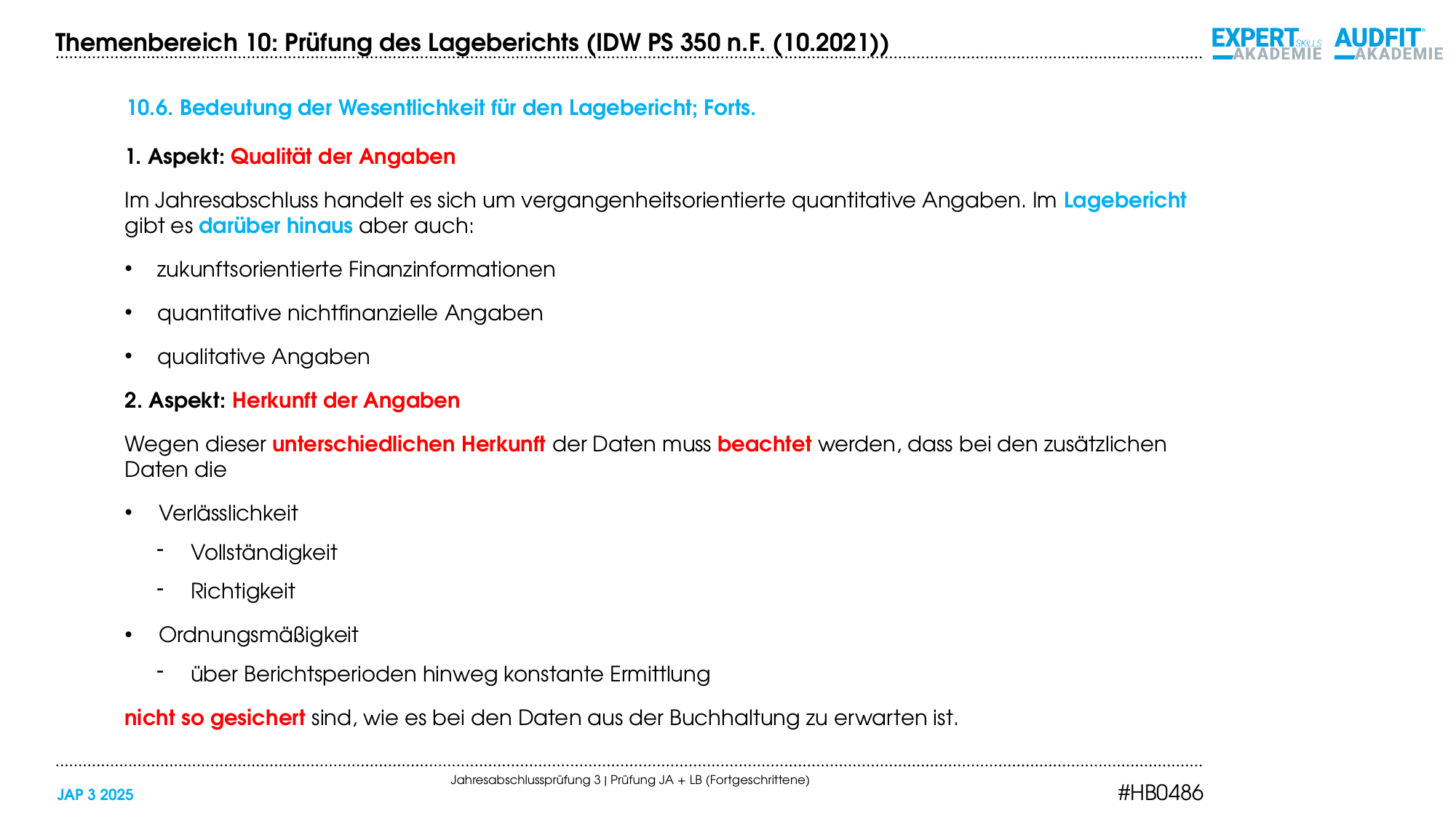

Themenbereich 10: Prüfung des Lageberichts (IDW PS 350 n.F. (10.2021))
10.6. Bedeutung der Wesentlichkeit für den Lagebericht; Forts.
1. Aspekt: Qualität der Angaben
Im Jahresabschluss handelt es sich um vergangenheitsorientierte quantitative Angaben. Im Lagebericht
gibt es darüber hinaus aber auch:
zukunftsorientierte Finanzinformationen
quantitative nichtfinanzielle Angaben
qualitative Angaben
2. Aspekt: Herkunft der Angaben
Wegen dieser unterschiedlichen Herkunft der Daten muss beachtet werden, dass bei den zusätzlichen
Daten die
Verlässlichkeit
Vollständigkeit
Richtigkeit
Ordnungsmäßigkeit
über Berichtsperioden hinweg konstante Ermittlung
nicht so gesichert sind, wie es bei den Daten aus der Buchhaltung zu erwarten ist.